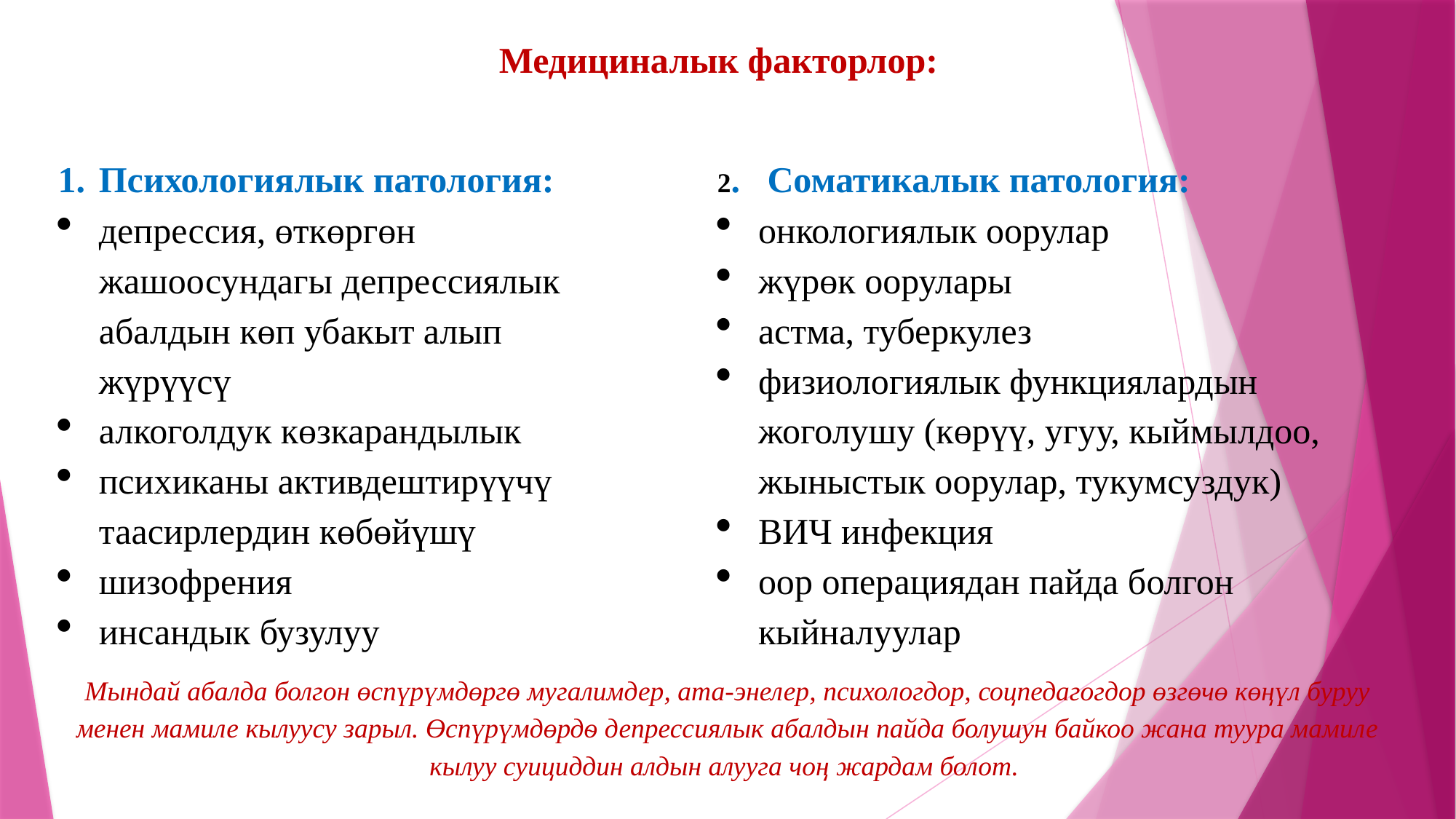

Медициналык факторлор:
Психологиялык патология:
депрессия, өткөргөн жашоосундагы депрессиялык абалдын көп убакыт алып жүрүүсү
алкоголдук көзкарандылык
психиканы активдештирүүчү таасирлердин көбөйүшү
шизофрения
инсандык бузулуу
2.   Соматикалык патология:
онкологиялык оорулар
жүрөк оорулары
астма, туберкулез
физиологиялык функциялардын жоголушу (көрүү, угуу, кыймылдоо, жыныстык оорулар, тукумсуздук)
ВИЧ инфекция
оор операциядан пайда болгон кыйналуулар
Мындай абалда болгон өспүрүмдөргө мугалимдер, ата-энелер, психологдор, соцпедагогдор өзгөчө көңүл буруу менен мамиле кылуусу зарыл. Өспүрүмдөрдѳ депрессиялык абалдын пайда болушун байкоо жана туура мамиле кылуу суициддин алдын алууга чоң жардам болот.